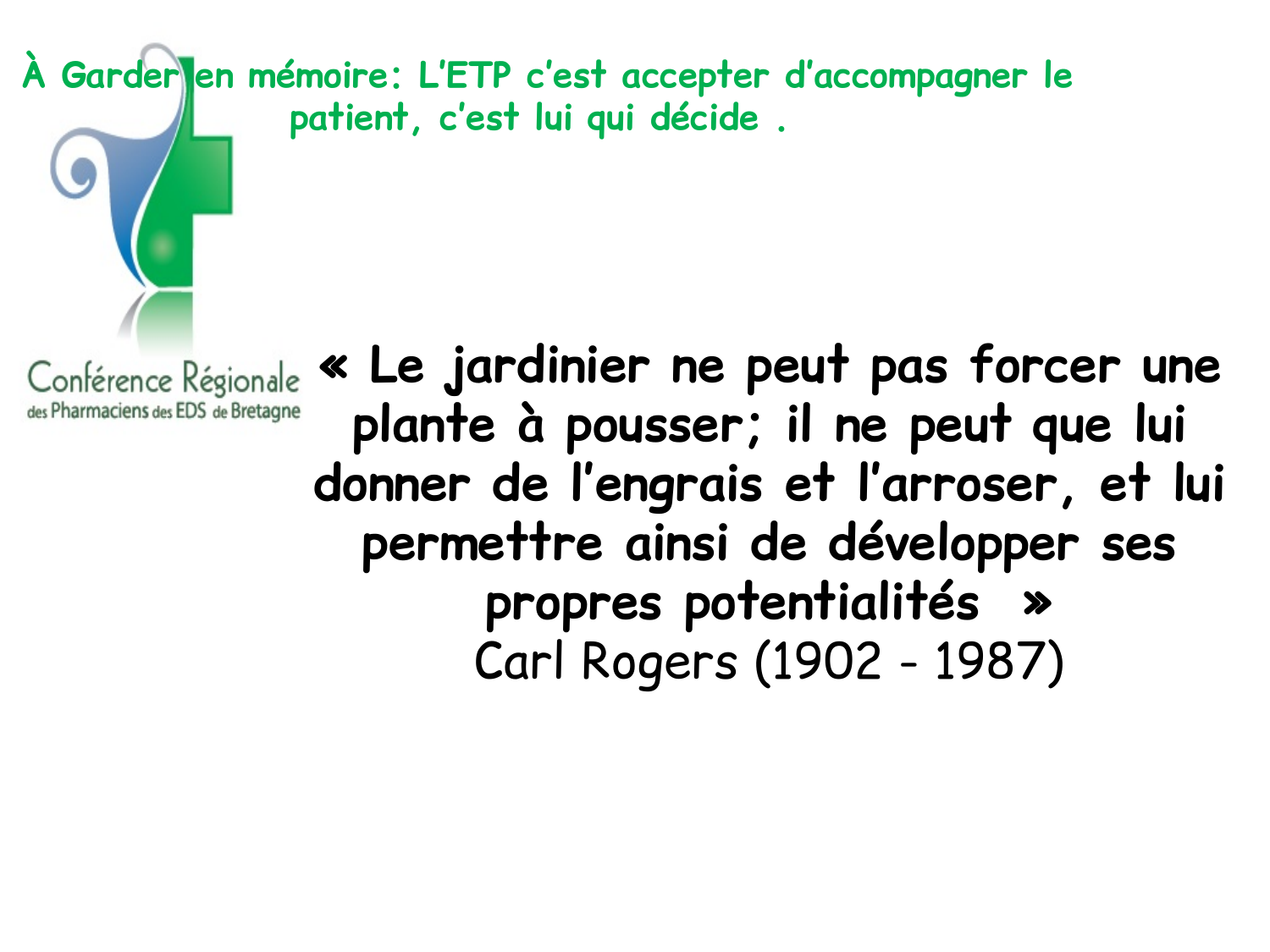

À Garder en mémoire: L’ETP c’est accepter d’accompagner le patient, c’est lui qui décide .

« Le jardinier ne peut pas forcer une plante à pousser; il ne peut que lui donner de l’engrais et l’arroser, et lui permettre ainsi de développer ses propres potentialités  »
         Carl Rogers (1902 - 1987)‏